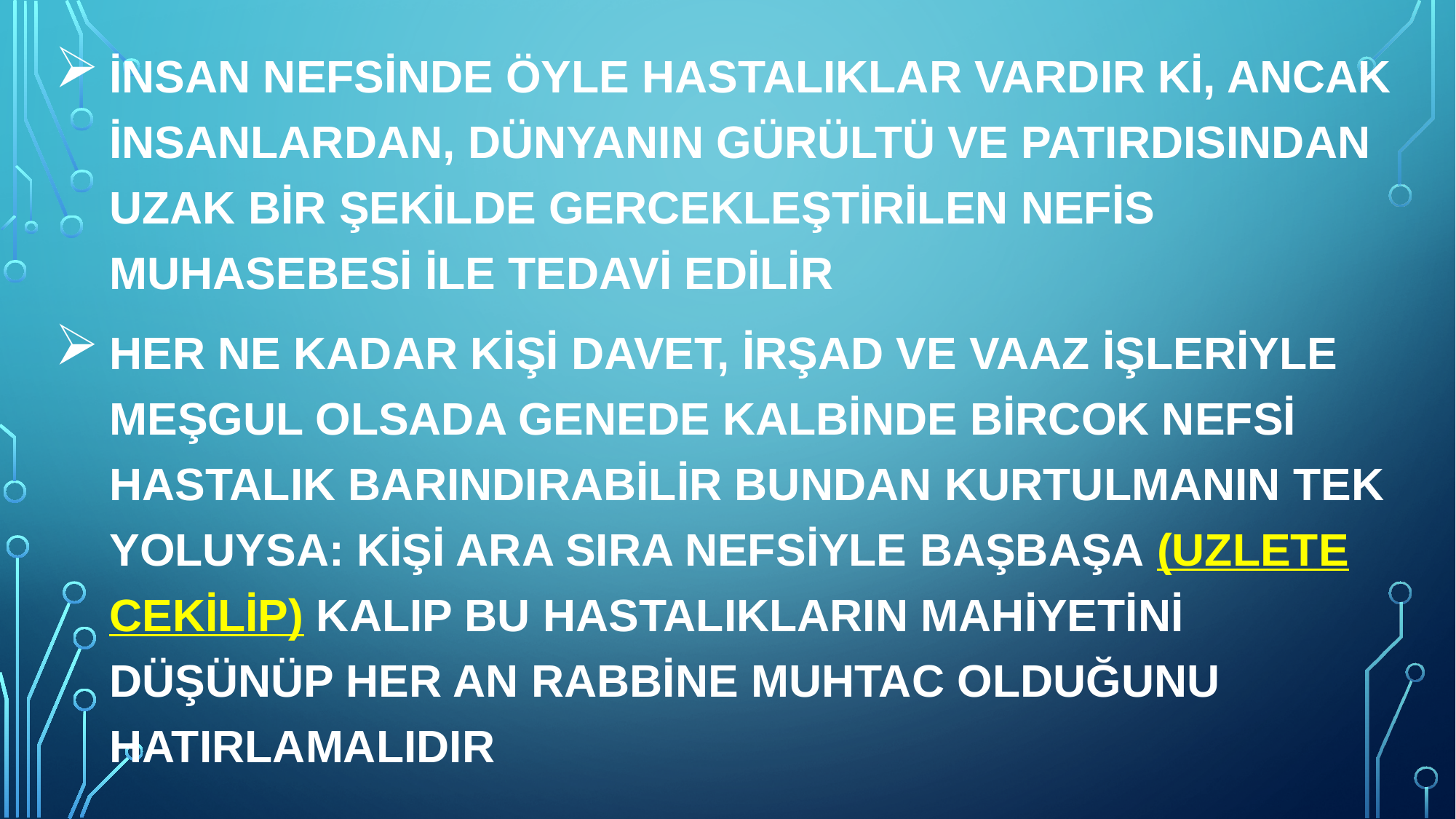

İNSAN NEFSİNDE ÖYLE HASTALIKLAR VARDIR Kİ, ANCAK İNSANLARDAN, DÜNYANIN GÜRÜLTÜ VE PATIRDISINDAN UZAK BİR ŞEKİLDE GERCEKLEŞTİRİLEN NEFİS MUHASEBESİ İLE TEDAVİ EDİLİR
HER NE KADAR KİŞİ DAVET, İRŞAD VE VAAZ İŞLERİYLE MEŞGUL OLSADA GENEDE KALBİNDE BİRCOK NEFSİ HASTALIK BARINDIRABİLİR BUNDAN KURTULMANIN TEK YOLUYSA: KİŞİ ARA SIRA NEFSİYLE BAŞBAŞA (UZLETE CEKİLİP) KALIP BU HASTALIKLARIN MAHİYETİNİ DÜŞÜNÜP HER AN RABBİNE MUHTAC OLDUĞUNU HATIRLAMALIDIR